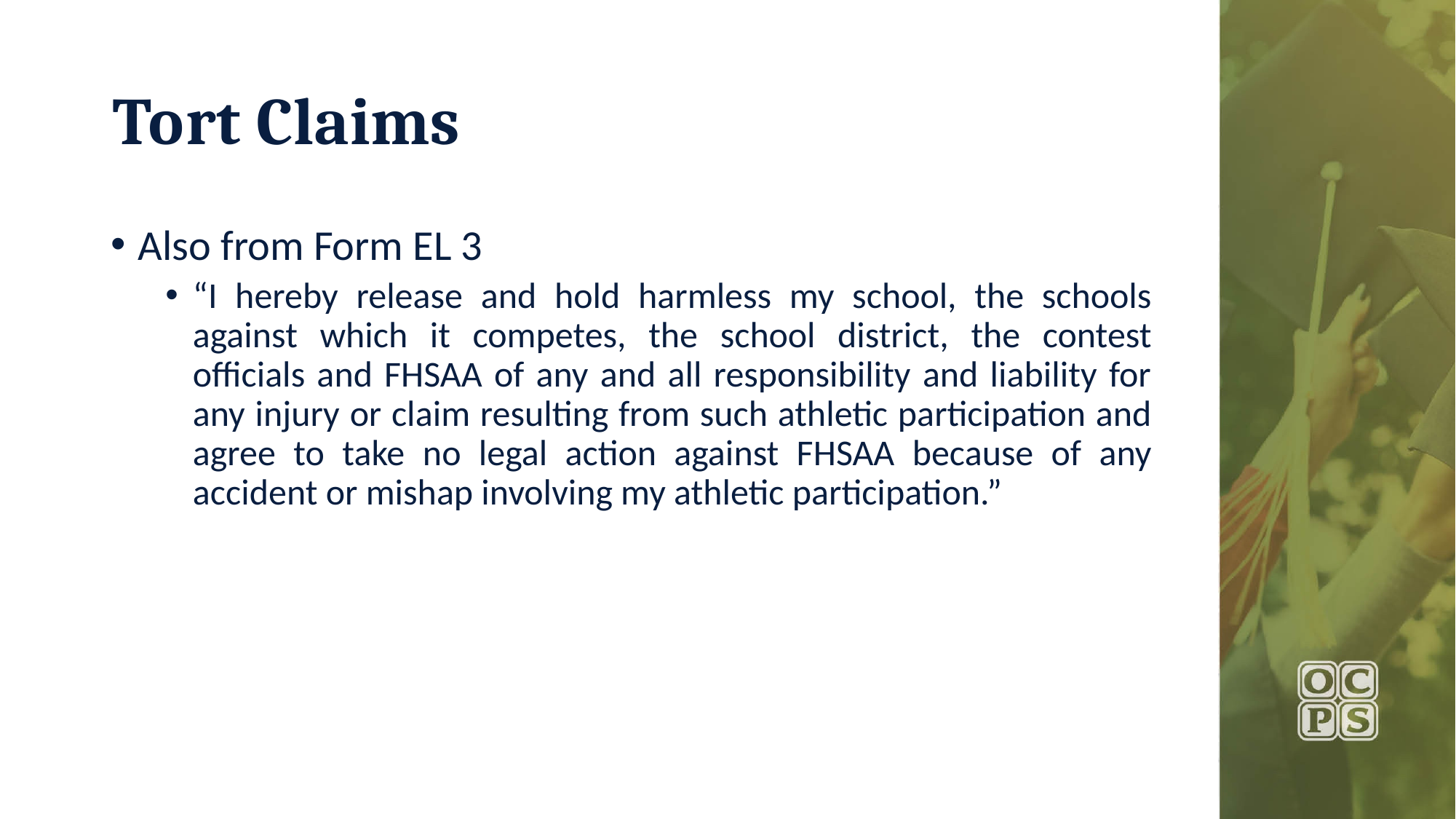

# Tort Claims
Also from Form EL 3
“I hereby release and hold harmless my school, the schools against which it competes, the school district, the contest officials and FHSAA of any and all responsibility and liability for any injury or claim resulting from such athletic participation and agree to take no legal action against FHSAA because of any accident or mishap involving my athletic participation.”